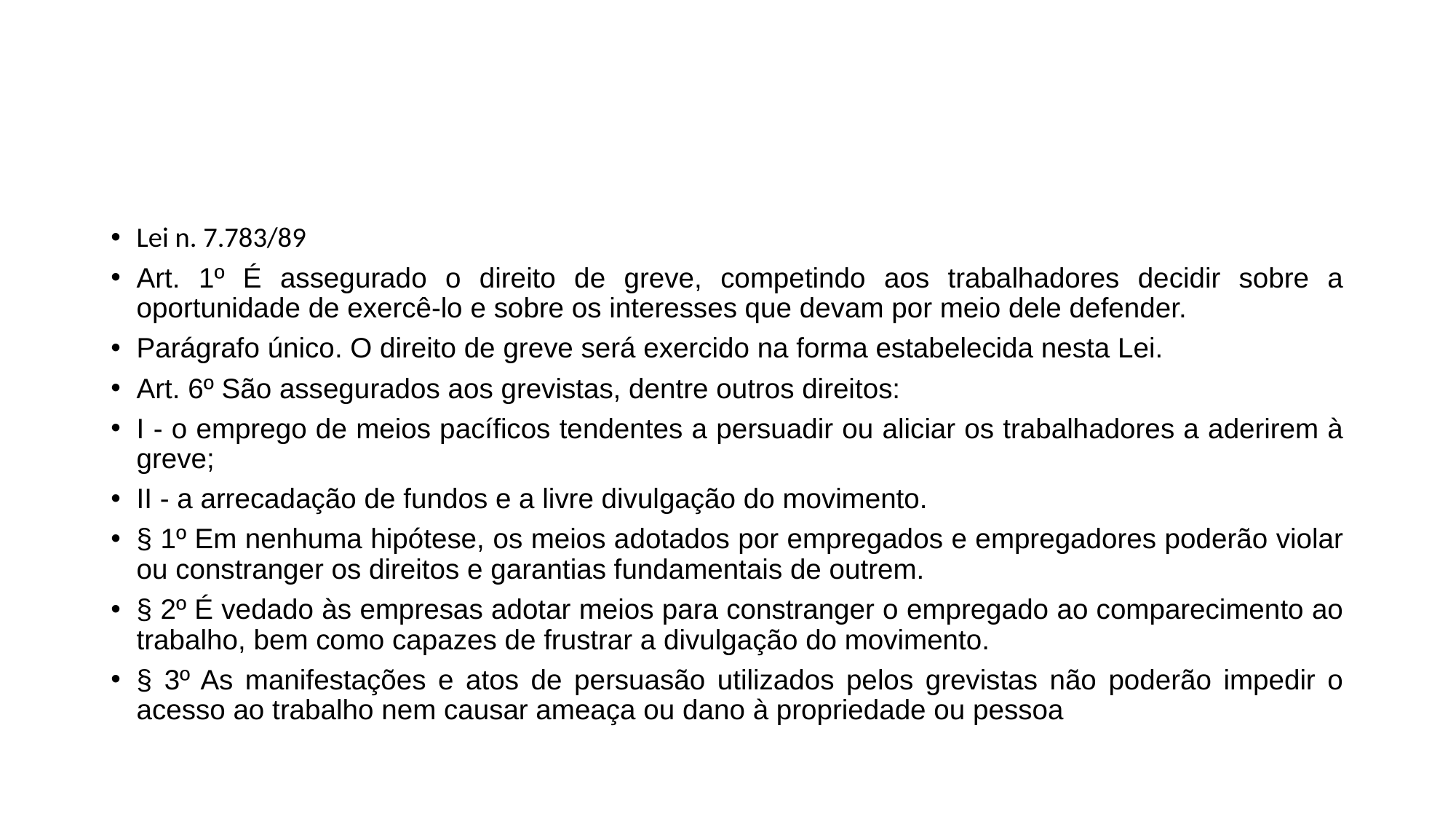

#
Lei n. 7.783/89
Art. 1º É assegurado o direito de greve, competindo aos trabalhadores decidir sobre a oportunidade de exercê-lo e sobre os interesses que devam por meio dele defender.
Parágrafo único. O direito de greve será exercido na forma estabelecida nesta Lei.
Art. 6º São assegurados aos grevistas, dentre outros direitos:
I - o emprego de meios pacíficos tendentes a persuadir ou aliciar os trabalhadores a aderirem à greve;
II - a arrecadação de fundos e a livre divulgação do movimento.
§ 1º Em nenhuma hipótese, os meios adotados por empregados e empregadores poderão violar ou constranger os direitos e garantias fundamentais de outrem.
§ 2º É vedado às empresas adotar meios para constranger o empregado ao comparecimento ao trabalho, bem como capazes de frustrar a divulgação do movimento.
§ 3º As manifestações e atos de persuasão utilizados pelos grevistas não poderão impedir o acesso ao trabalho nem causar ameaça ou dano à propriedade ou pessoa